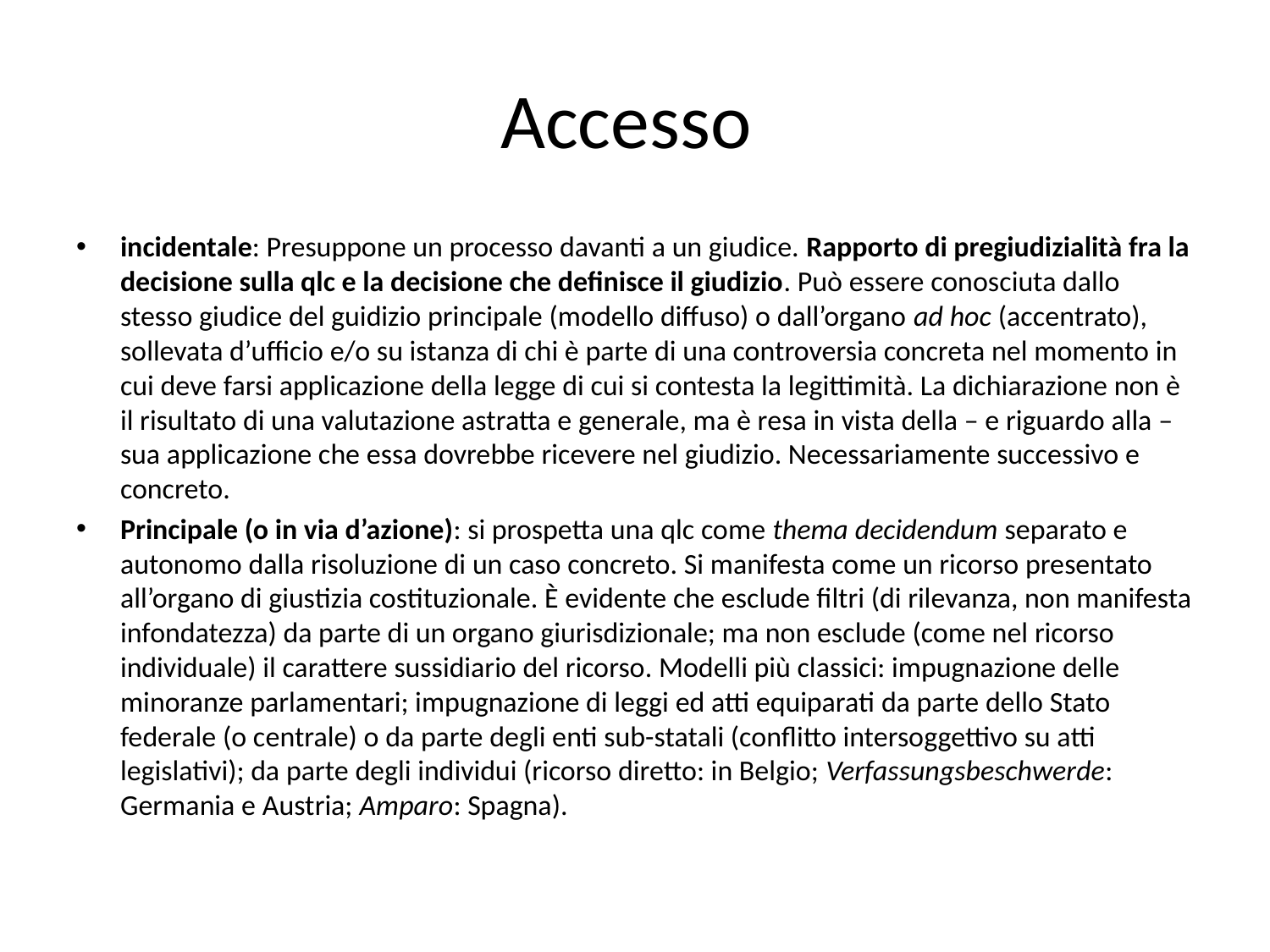

# Accesso
incidentale: Presuppone un processo davanti a un giudice. Rapporto di pregiudizialità fra la decisione sulla qlc e la decisione che definisce il giudizio. Può essere conosciuta dallo stesso giudice del guidizio principale (modello diffuso) o dall’organo ad hoc (accentrato), sollevata d’ufficio e/o su istanza di chi è parte di una controversia concreta nel momento in cui deve farsi applicazione della legge di cui si contesta la legittimità. La dichiarazione non è il risultato di una valutazione astratta e generale, ma è resa in vista della – e riguardo alla – sua applicazione che essa dovrebbe ricevere nel giudizio. Necessariamente successivo e concreto.
Principale (o in via d’azione): si prospetta una qlc come thema decidendum separato e autonomo dalla risoluzione di un caso concreto. Si manifesta come un ricorso presentato all’organo di giustizia costituzionale. È evidente che esclude filtri (di rilevanza, non manifesta infondatezza) da parte di un organo giurisdizionale; ma non esclude (come nel ricorso individuale) il carattere sussidiario del ricorso. Modelli più classici: impugnazione delle minoranze parlamentari; impugnazione di leggi ed atti equiparati da parte dello Stato federale (o centrale) o da parte degli enti sub-statali (conflitto intersoggettivo su atti legislativi); da parte degli individui (ricorso diretto: in Belgio; Verfassungsbeschwerde: Germania e Austria; Amparo: Spagna).